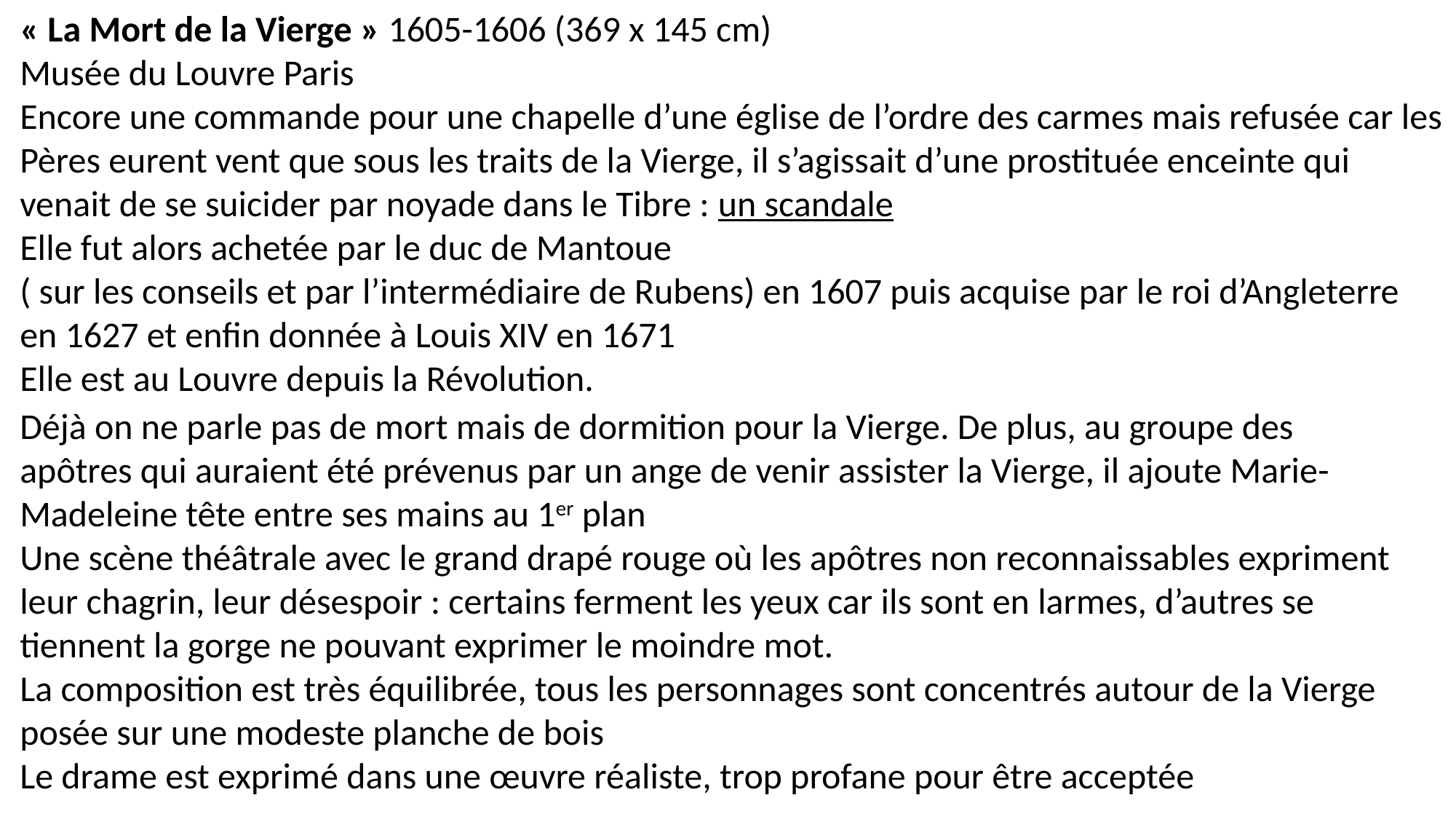

« La Mort de la Vierge » 1605-1606 (369 x 145 cm)
Musée du Louvre Paris
Encore une commande pour une chapelle d’une église de l’ordre des carmes mais refusée car les Pères eurent vent que sous les traits de la Vierge, il s’agissait d’une prostituée enceinte qui venait de se suicider par noyade dans le Tibre : un scandale
Elle fut alors achetée par le duc de Mantoue
( sur les conseils et par l’intermédiaire de Rubens) en 1607 puis acquise par le roi d’Angleterre en 1627 et enfin donnée à Louis XIV en 1671
Elle est au Louvre depuis la Révolution.
Déjà on ne parle pas de mort mais de dormition pour la Vierge. De plus, au groupe des apôtres qui auraient été prévenus par un ange de venir assister la Vierge, il ajoute Marie-Madeleine tête entre ses mains au 1er plan
Une scène théâtrale avec le grand drapé rouge où les apôtres non reconnaissables expriment leur chagrin, leur désespoir : certains ferment les yeux car ils sont en larmes, d’autres se tiennent la gorge ne pouvant exprimer le moindre mot.
La composition est très équilibrée, tous les personnages sont concentrés autour de la Vierge posée sur une modeste planche de bois
Le drame est exprimé dans une œuvre réaliste, trop profane pour être acceptée